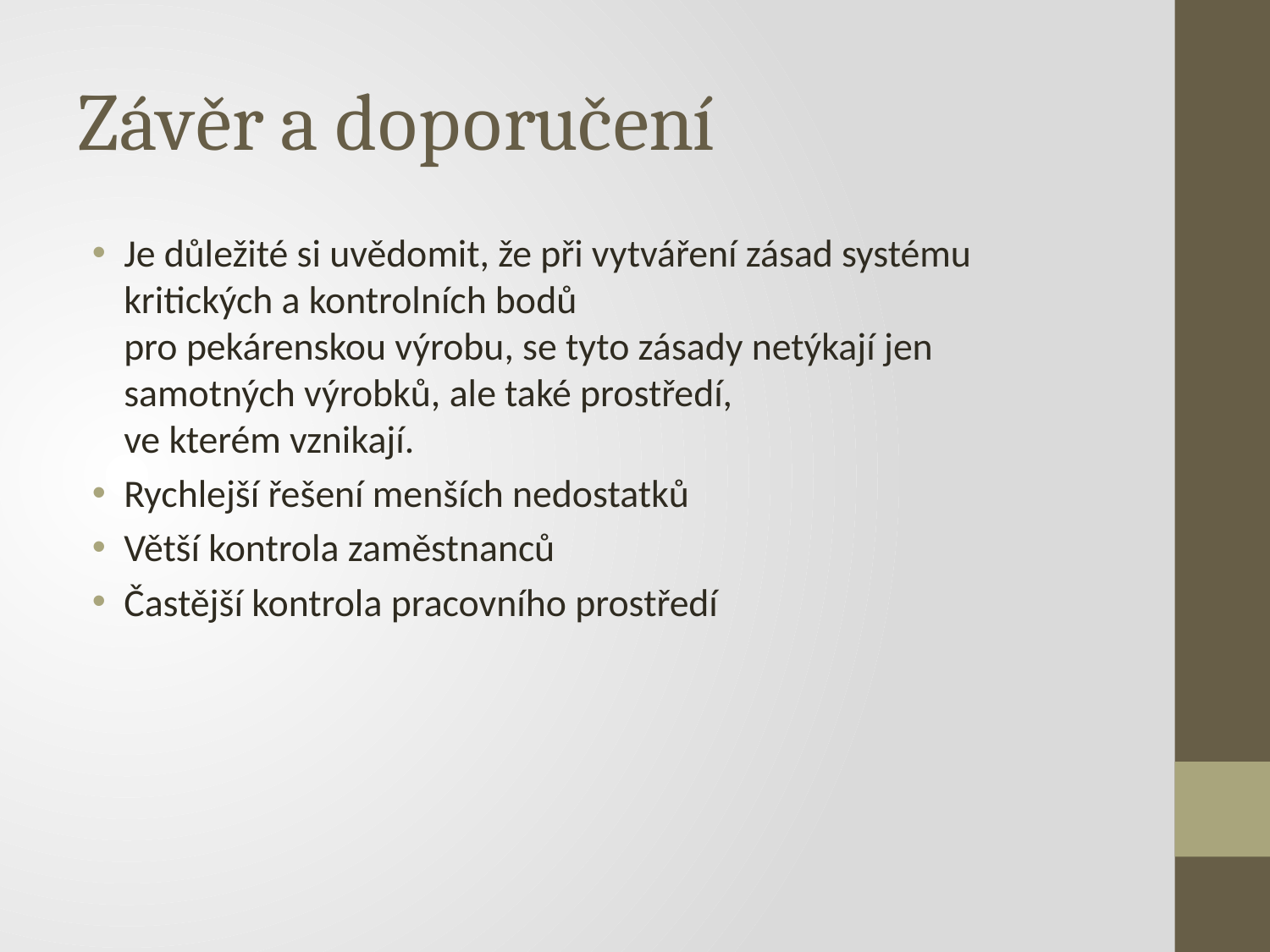

# Závěr a doporučení
Je důležité si uvědomit, že při vytváření zásad systému kritických a kontrolních bodů
pro pekárenskou výrobu, se tyto zásady netýkají jen samotných výrobků, ale také prostředí,
ve kterém vznikají.
Rychlejší řešení menších nedostatků
Větší kontrola zaměstnanců
Častější kontrola pracovního prostředí